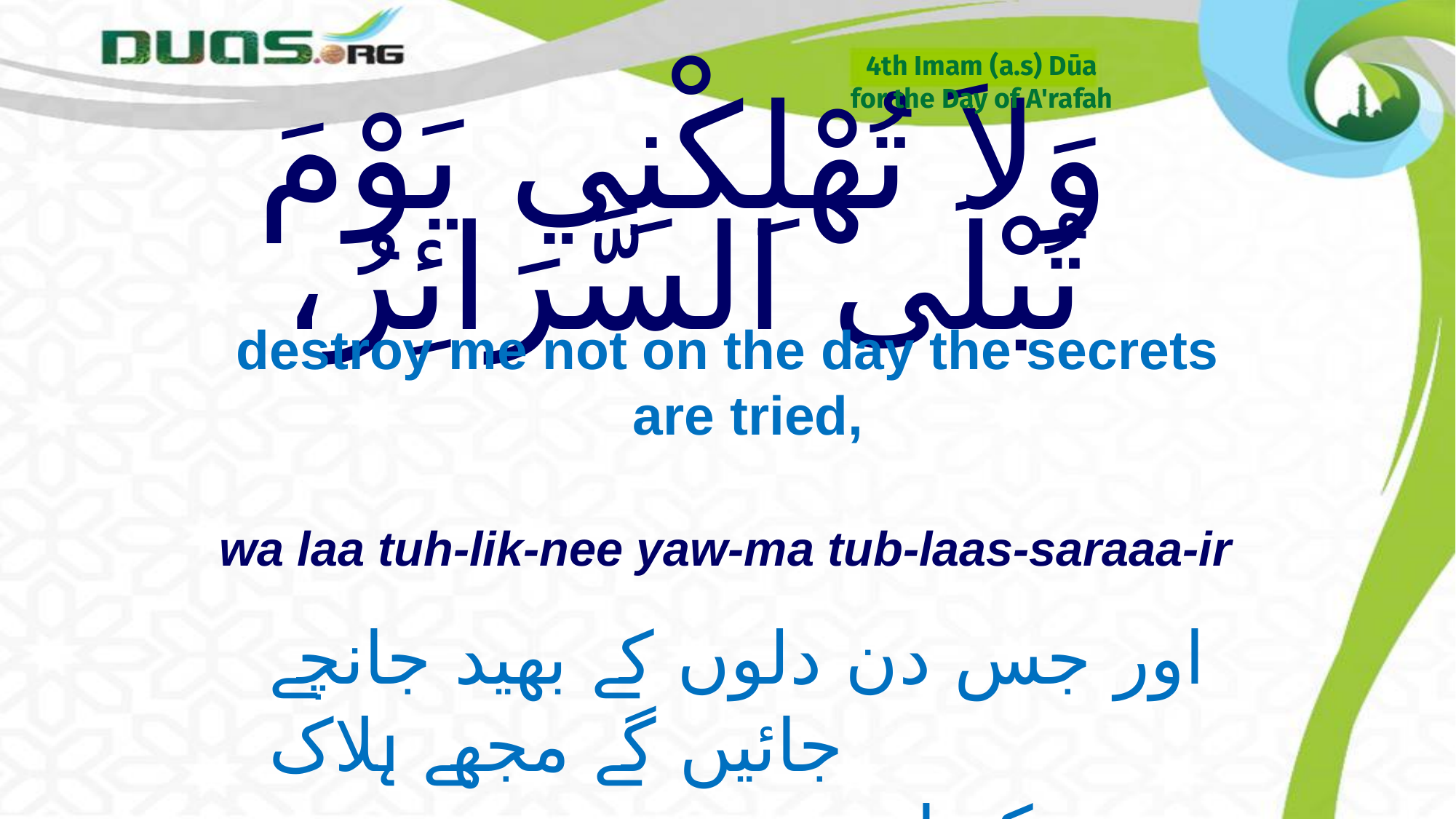

4th Imam (a.s) Dūa
for the Day of A'rafah
# وَلاَ تُهْلِكْنِي يَوْمَ تُبْلَى السَّرَائِرُ،
destroy me not on the day the secrets are tried,
wa laa tuh-lik-nee yaw-ma tub-laas-saraaa-ir
اور جس دن دلوں کے بھید جانچے جائیں گے مجھے ہلاک
                            نہ کرنا